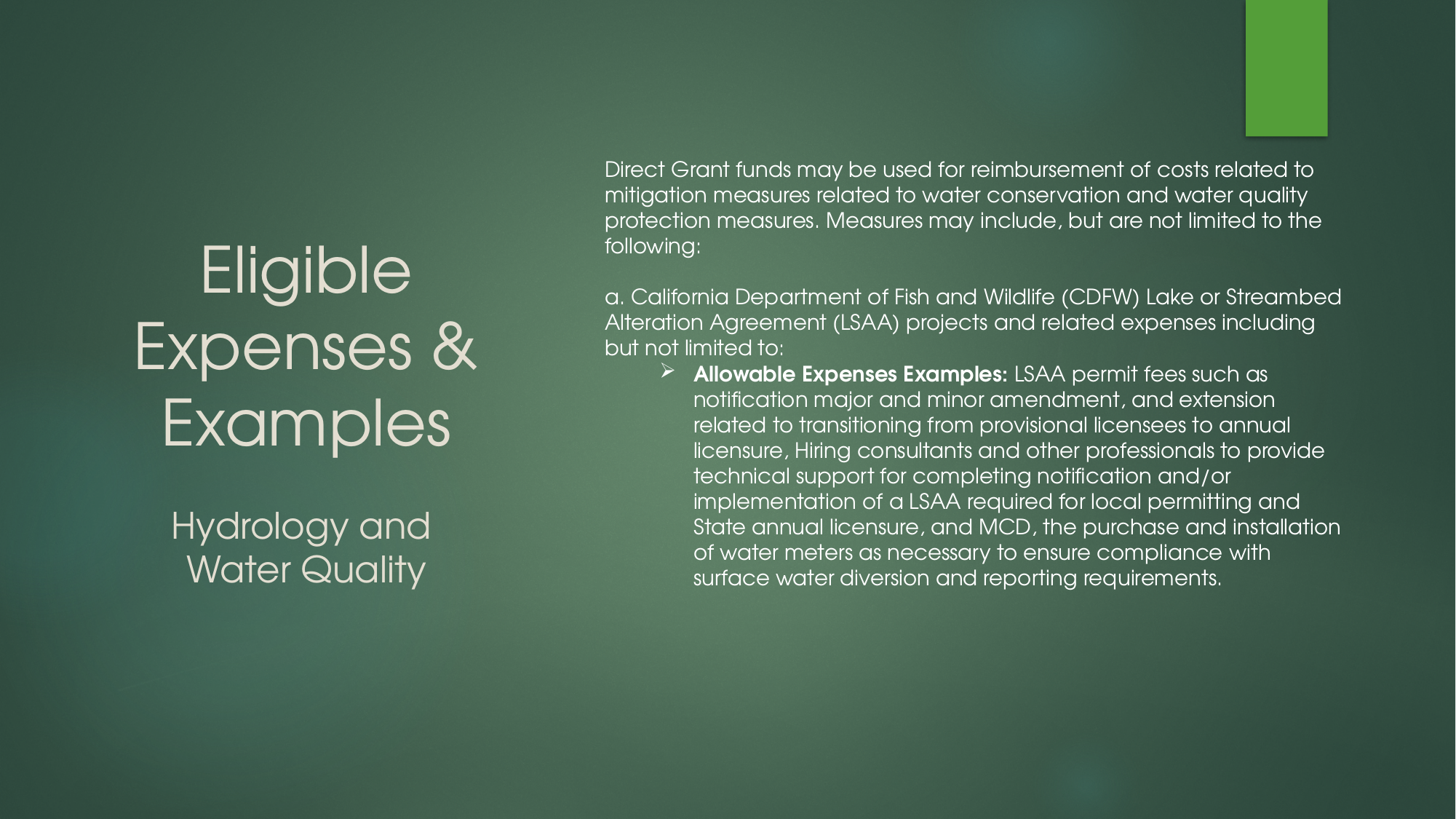

Direct Grant funds may be used for reimbursement of costs related to mitigation measures related to water conservation and water quality protection measures. Measures may include, but are not limited to the following:

a. California Department of Fish and Wildlife (CDFW) Lake or Streambed Alteration Agreement (LSAA) projects and related expenses including but not limited to:
Allowable Expenses Examples: LSAA permit fees such as notification major and minor amendment, and extension related to transitioning from provisional licensees to annual licensure, Hiring consultants and other professionals to provide technical support for completing notification and/or implementation of a LSAA required for local permitting and State annual licensure, and MCD, the purchase and installation of water meters as necessary to ensure compliance with surface water diversion and reporting requirements.

# Eligible Expenses & Examples Hydrology and Water Quality